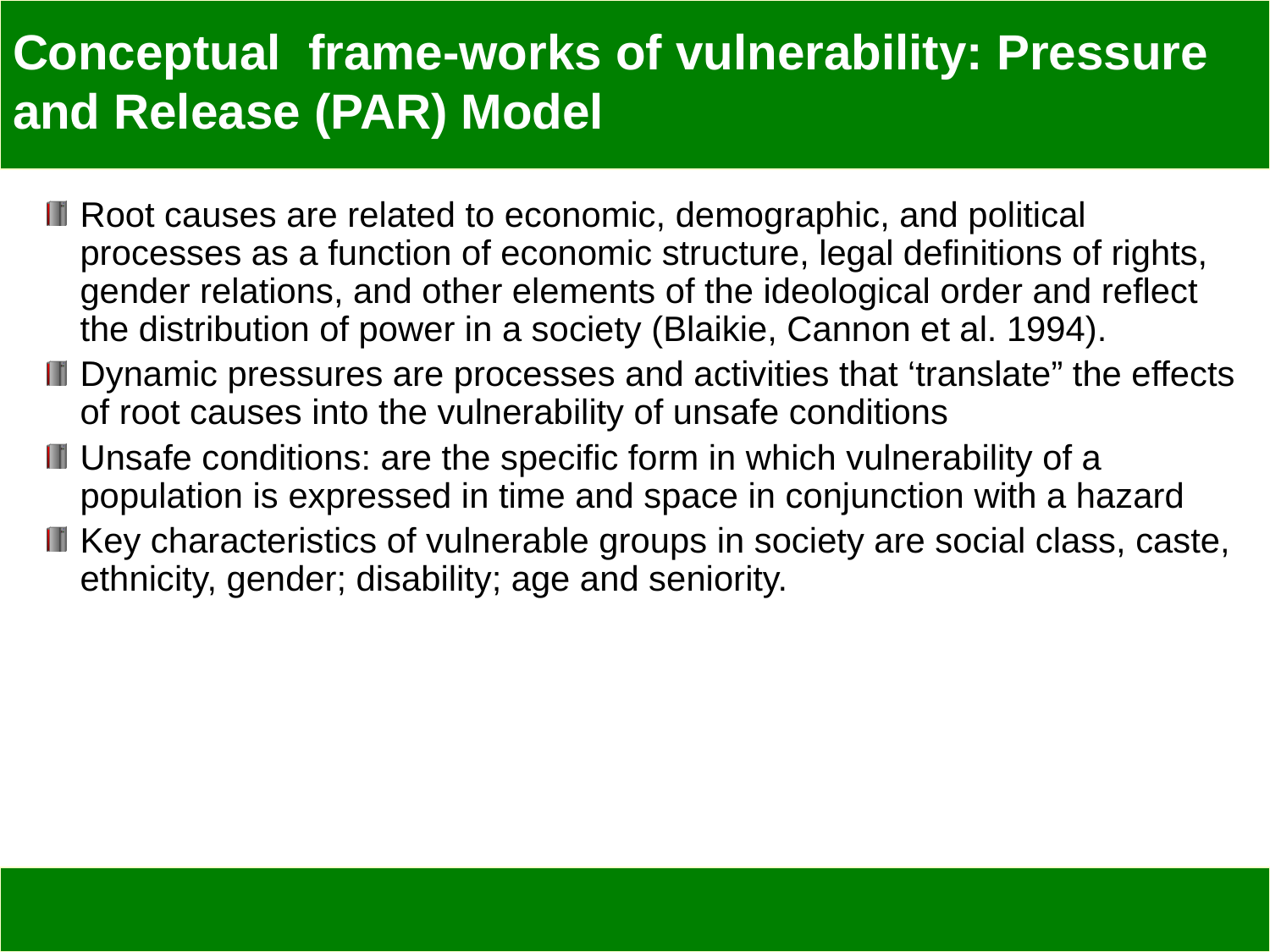

# Conceptual  frame-works of vulnerability: Pressure and Release (PAR) Model
Root causes are related to economic, demographic, and political processes as a function of economic structure, legal definitions of rights, gender relations, and other elements of the ideological order and reflect the distribution of power in a society (Blaikie, Cannon et al. 1994).
Dynamic pressures are processes and activities that ‘translate” the effects of root causes into the vulnerability of unsafe conditions
Unsafe conditions: are the specific form in which vulnerability of a population is expressed in time and space in conjunction with a hazard
Key characteristics of vulnerable groups in society are social class, caste, ethnicity, gender; disability; age and seniority.